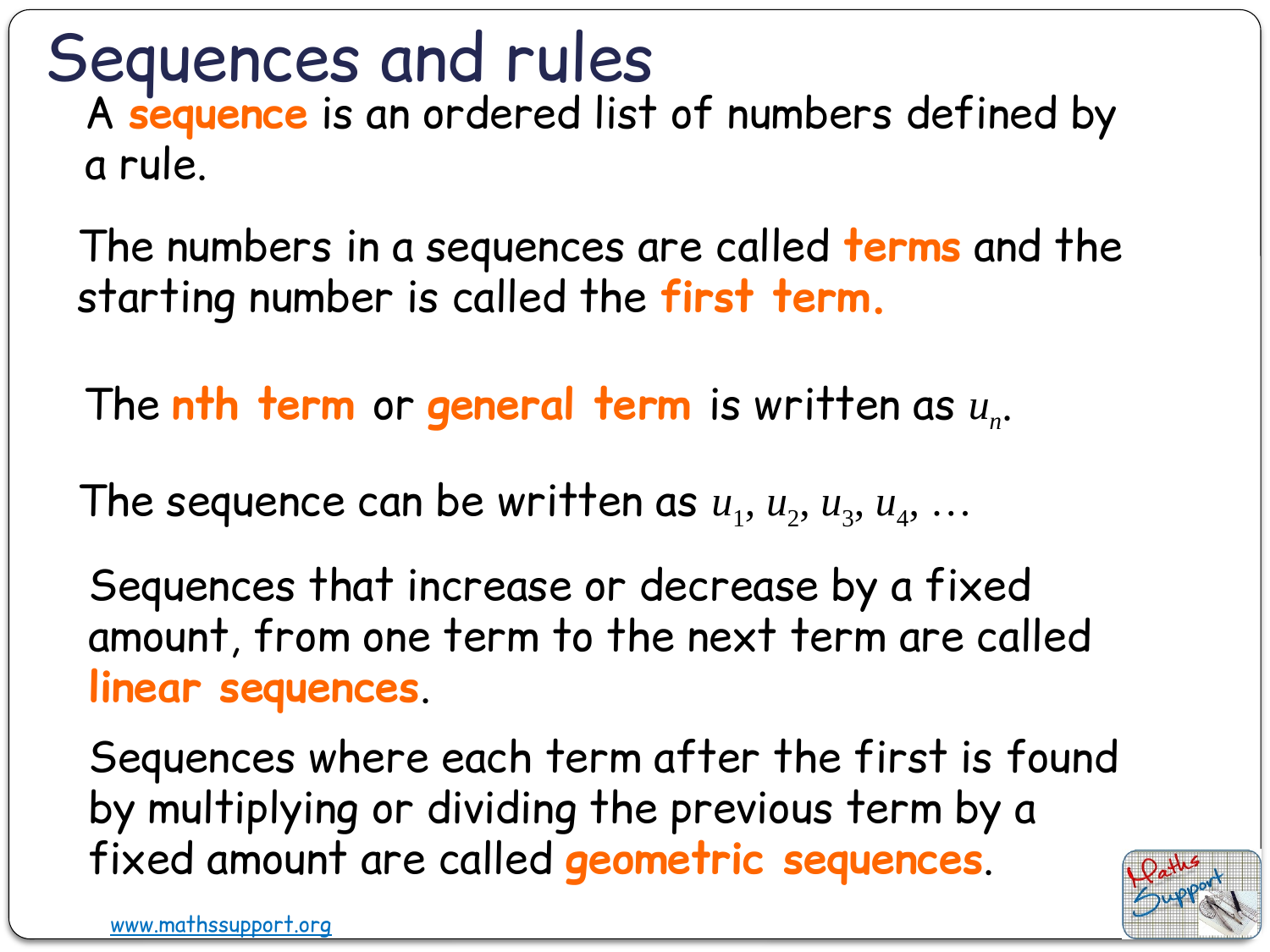

Sequences and rules
A sequence is an ordered list of numbers defined by a rule.
The numbers in a sequences are called terms and the starting number is called the first term.
The nth term or general term is written as un.
The sequence can be written as u1, u2, u3, u4, …
Sequences that increase or decrease by a fixed amount, from one term to the next term are called linear sequences.
Sequences where each term after the first is found by multiplying or dividing the previous term by a fixed amount are called geometric sequences.